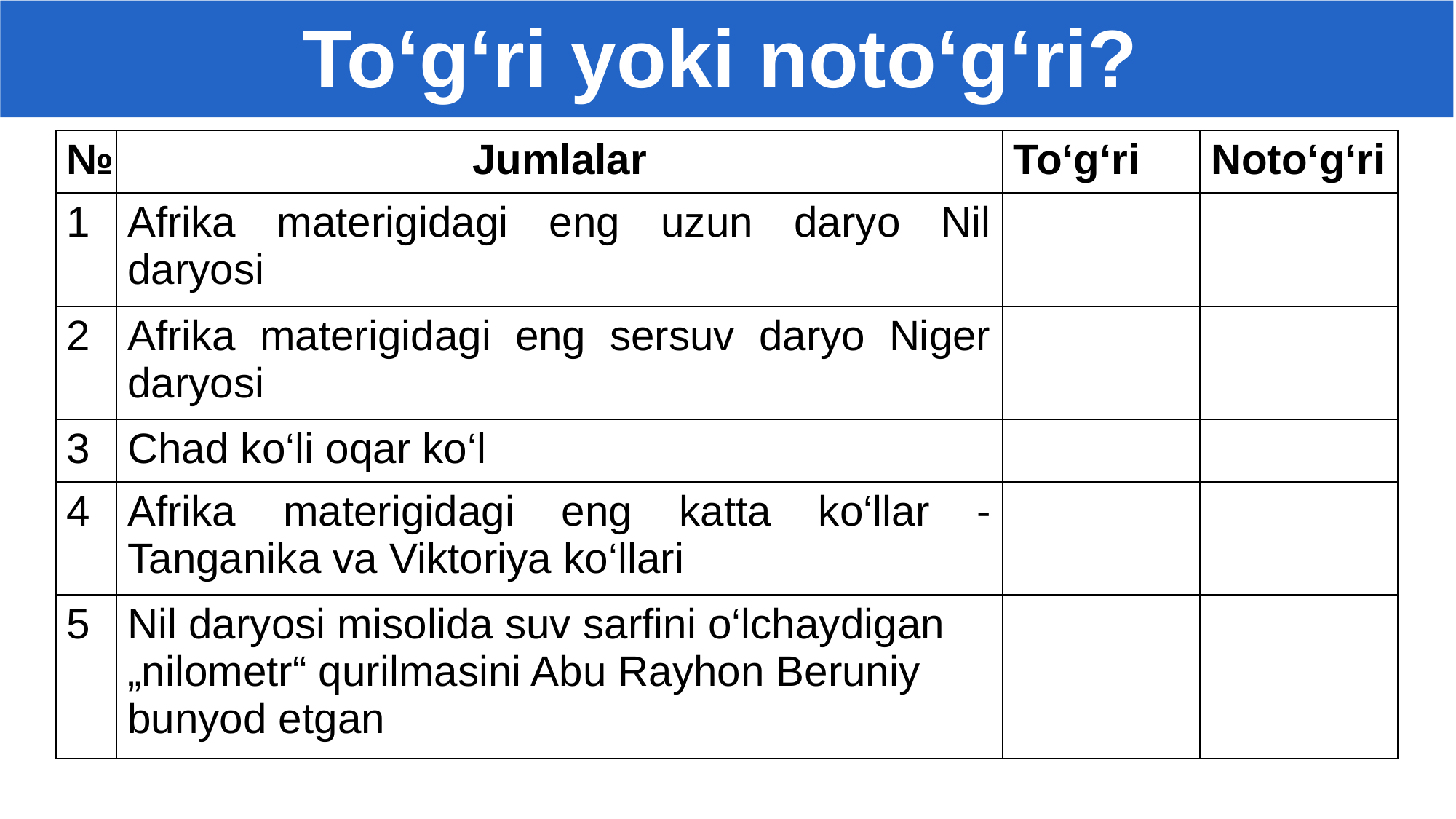

To‘g‘ri yoki noto‘g‘ri?
| № | Jumlalar | To‘g‘ri | Noto‘g‘ri |
| --- | --- | --- | --- |
| 1 | Afrika materigidagi eng uzun daryo Nil daryosi |  |  |
| 2 | Afrika materigidagi eng sersuv daryo Niger daryosi |  |  |
| 3 | Chad ko‘li oqar ko‘l |  |  |
| 4 | Afrika materigidagi eng katta ko‘llar - Tanganika va Viktoriya ko‘llari |  |  |
| 5 | Nil daryosi misolida suv sarfini o‘lchaydigan „nilometr“ qurilmasini Abu Rayhon Beruniy bunyod etgan |  |  |